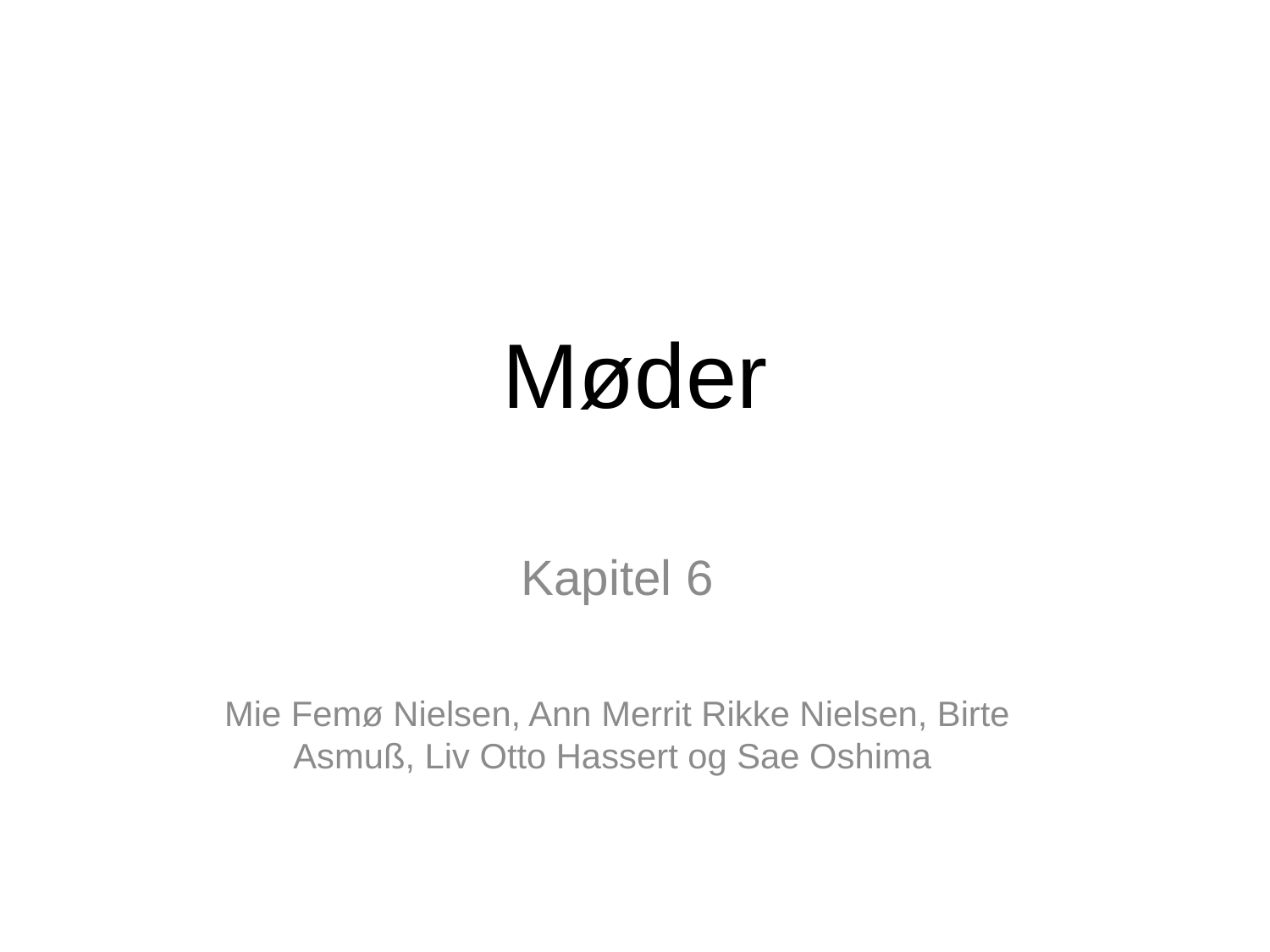

# Møder
Kapitel 6

Mie Femø Nielsen, Ann Merrit Rikke Nielsen, Birte Asmuß, Liv Otto Hassert og Sae Oshima